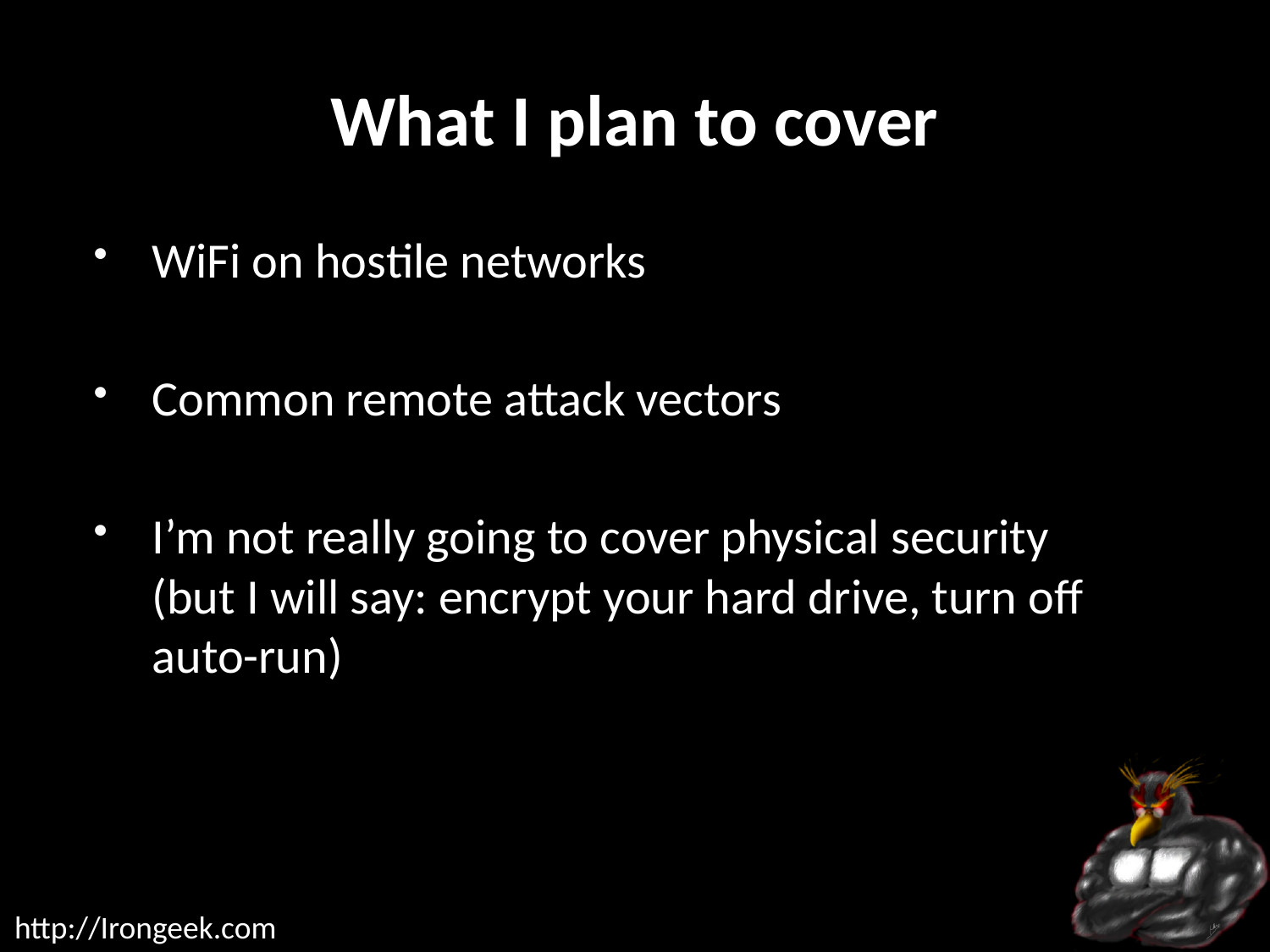

# What I plan to cover
WiFi on hostile networks

Common remote attack vectors

I’m not really going to cover physical security
(but I will say: encrypt your hard drive, turn off auto-run)